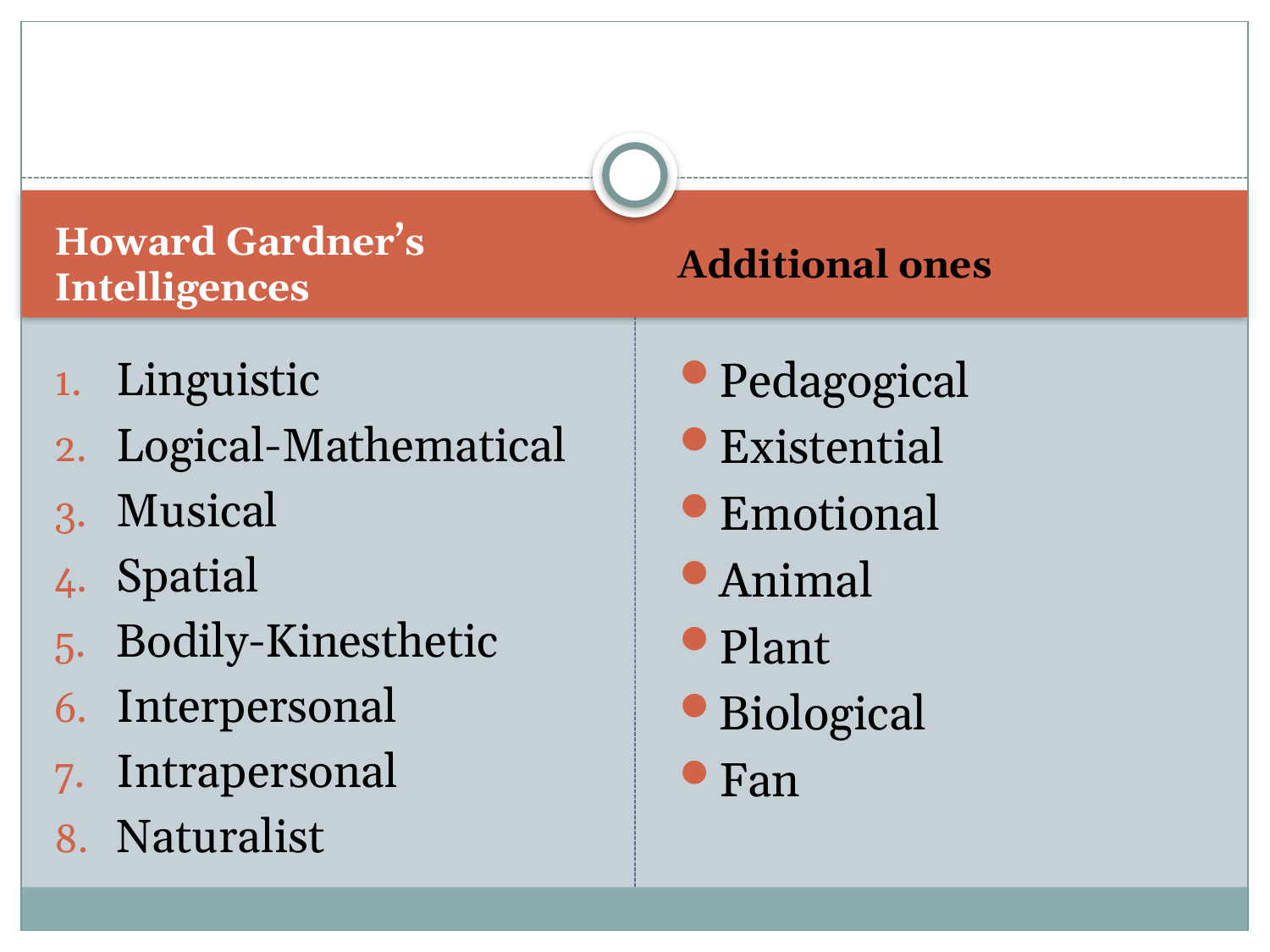

#
Howard Gardner’s Intelligences
Additional ones
Linguistic
Logical-Mathematical
Musical
Spatial
Bodily-Kinesthetic
Interpersonal
Intrapersonal
Naturalist

Pedagogical
Existential
Emotional
Animal
Plant
Biological
Fan